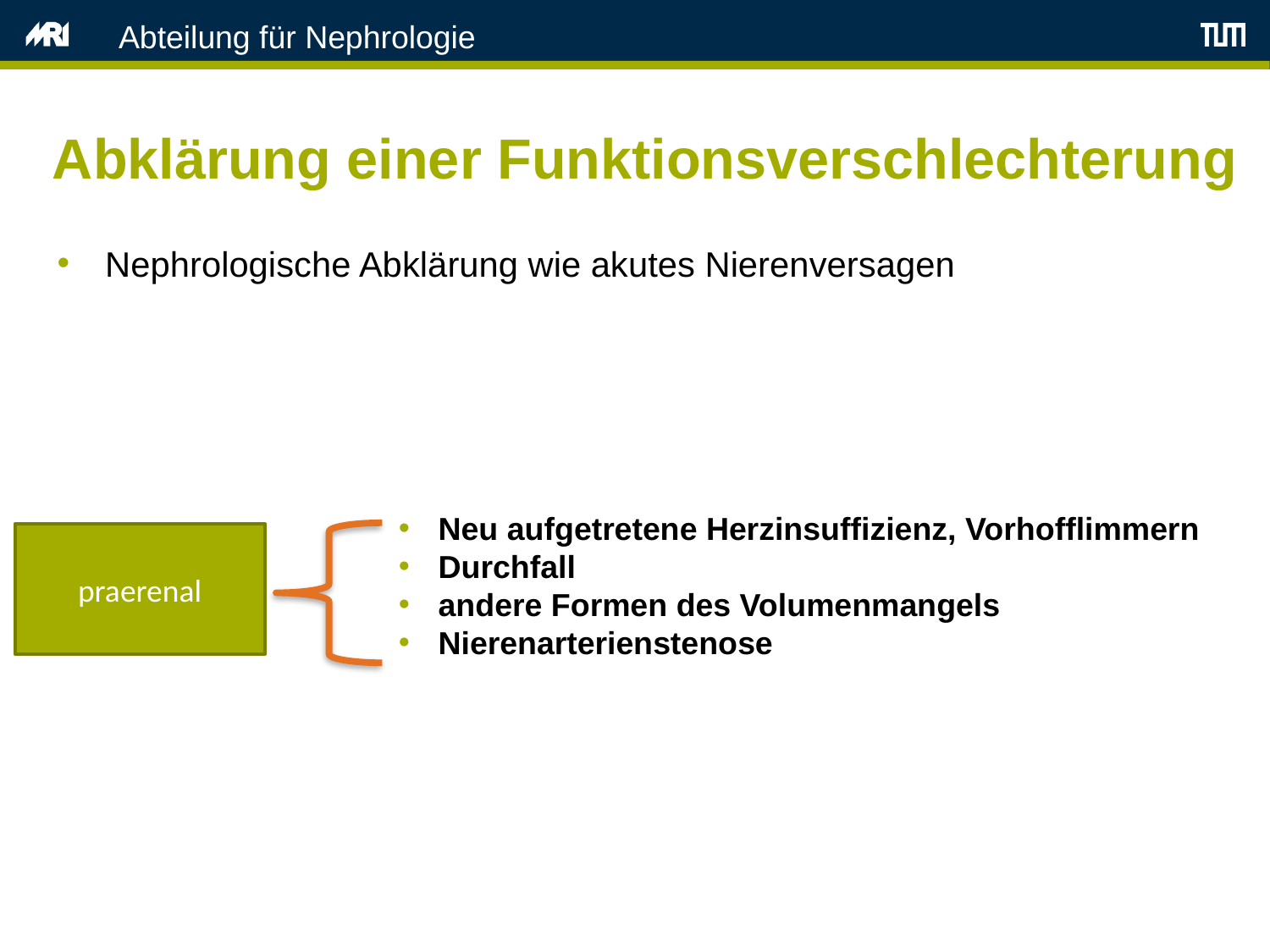

Abteilung für Nephrologie
Abklärung einer Funktionsverschlechterung

Nephrologische Abklärung wie akutes Nierenversagen
Neu aufgetretene Herzinsuffizienz, Vorhofflimmern
Durchfall
andere Formen des Volumenmangels
Nierenarterienstenose

praerenal